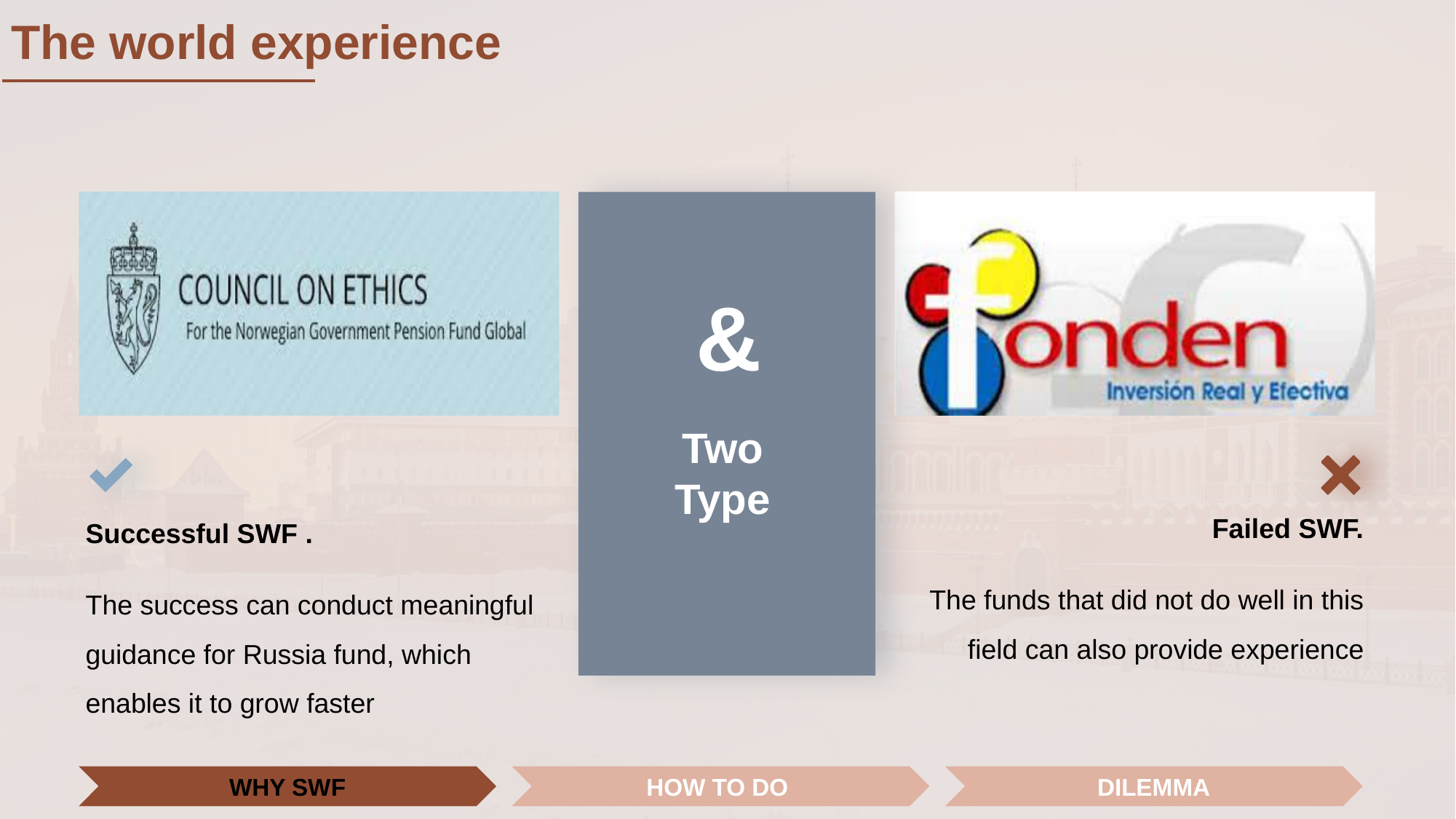

# The world experience

Successful SWF .
The success can conduct meaningful guidance for Russia fund, which enables it to grow faster

&
Two
Type
.

Failed SWF.
The funds that did not do well in this field can also provide experience

WHY SWF
HOW TO DO
DILEMMA